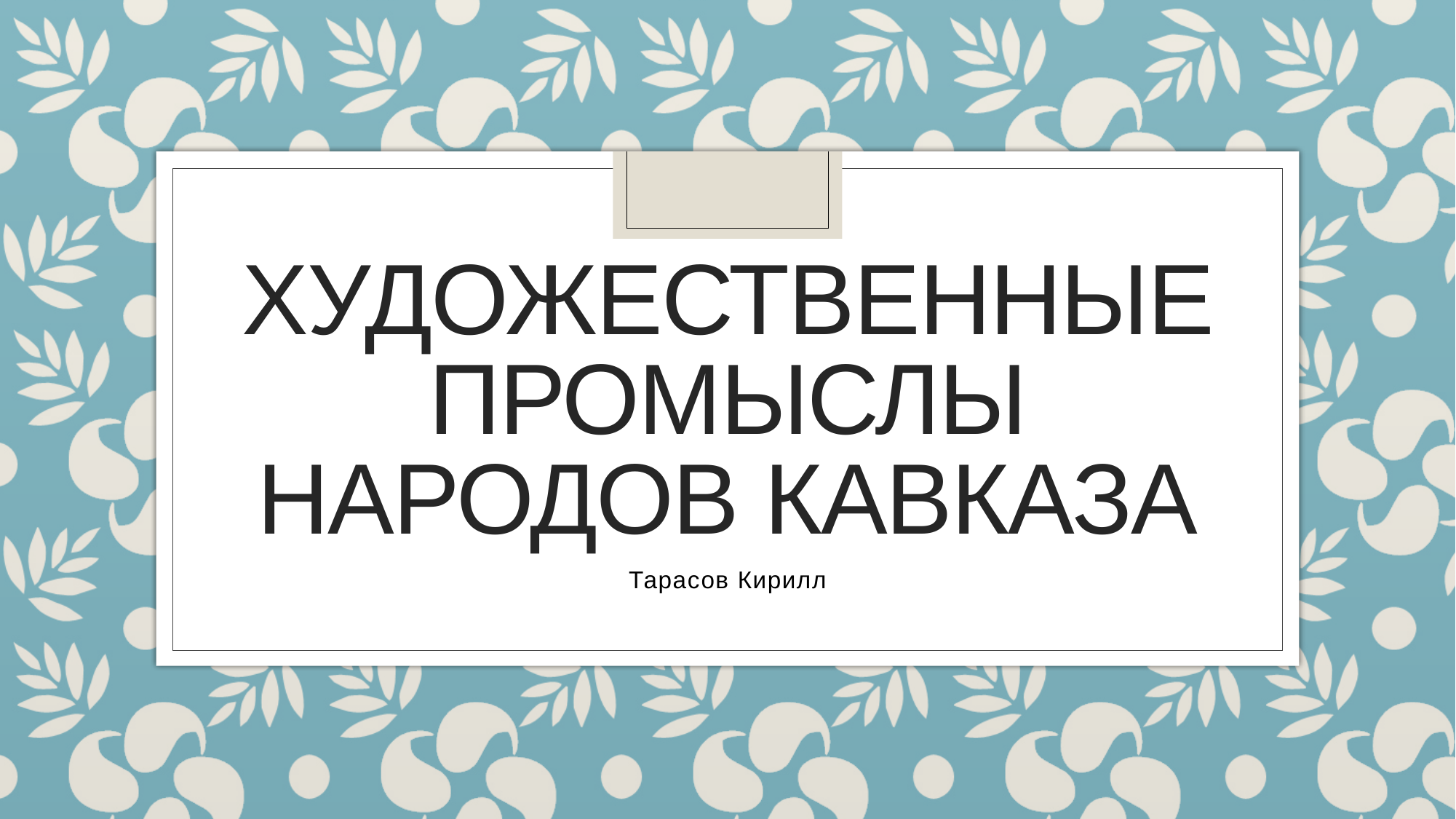

# Художественные промыслы народов Кавказа
Тарасов Кирилл